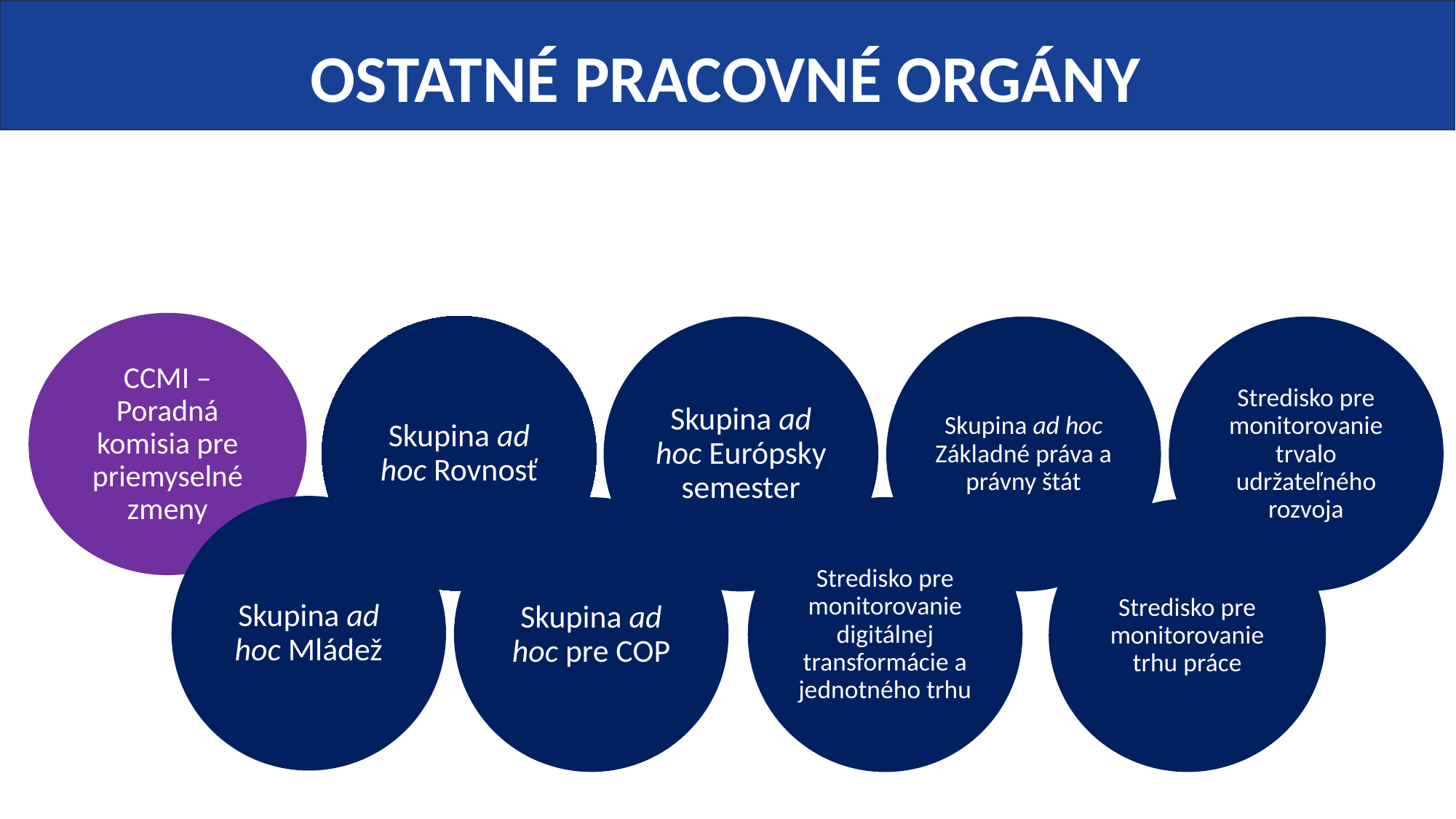

OSTATNÉ PRACOVNÉ ORGÁNY
Skupina ad hoc Európsky semester
Stredisko pre monitorovanie digitálnej transformácie a jednotného trhu
Skupina ad hoc Základné práva a právny štát
Stredisko pre monitorovanie trhu práce
Stredisko pre monitorovanie trvalo udržateľného rozvoja
ESG
SMDTJT
FRRL
SMTP
CCMI – Poradná komisia pre priemyselné zmeny
Skupina ad hoc Mládež
Skupina ad hoc Rovnosť
Skupina ad hoc pre COP
SMTUR
Skupina EHSV
Mládež